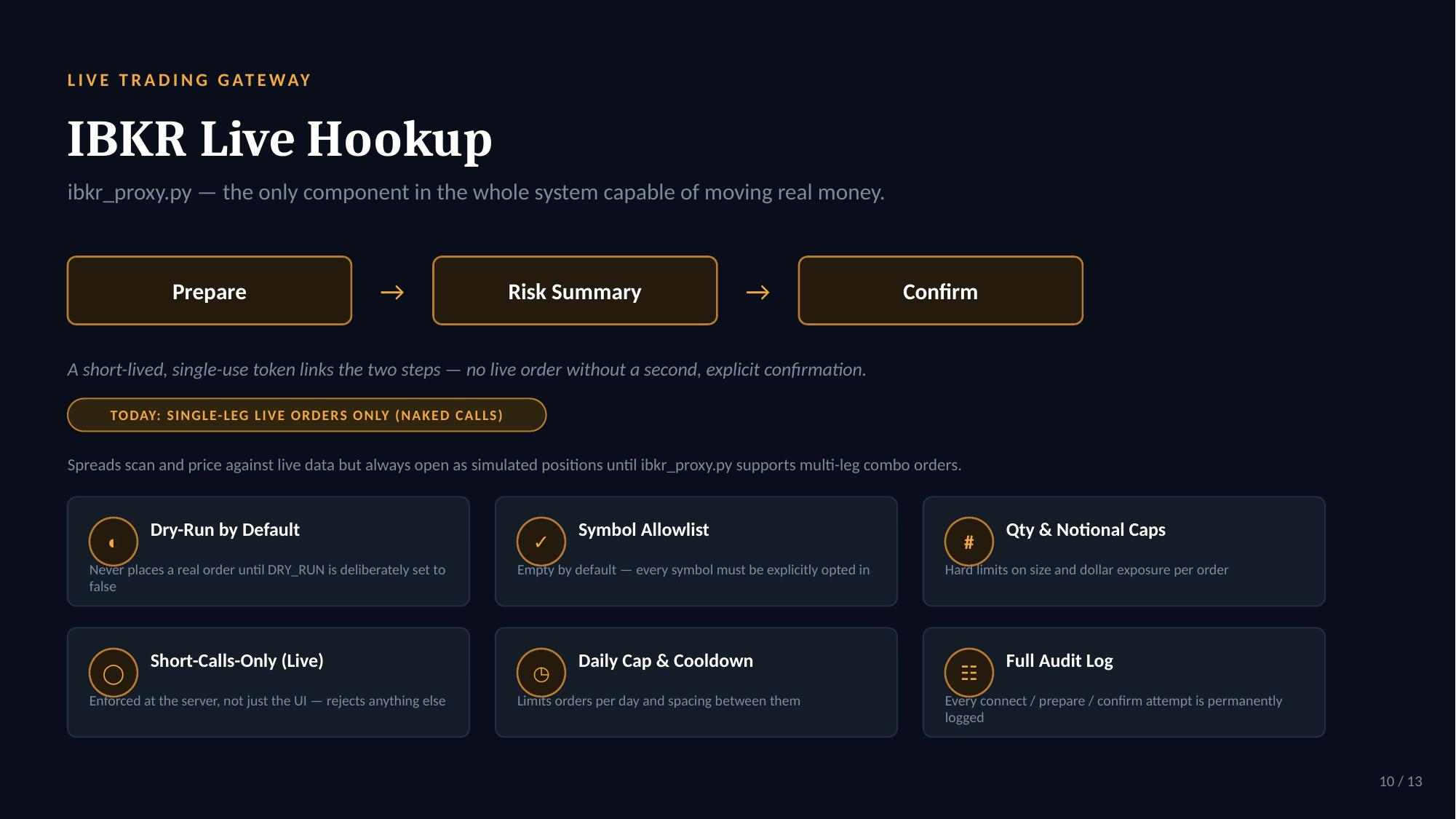

LIVE TRADING GATEWAY
IBKR Live Hookup
ibkr_proxy.py — the only component in the whole system capable of moving real money.

Prepare
→

Risk Summary
→

Confirm
A short-lived, single-use token links the two steps — no live order without a second, explicit confirmation.

TODAY: SINGLE-LEG LIVE ORDERS ONLY (NAKED CALLS)
Spreads scan and price against live data but always open as simulated positions until ibkr_proxy.py supports multi-leg combo orders.

Dry-Run by Default
Symbol Allowlist
Qty & Notional Caps

◐

✓

#
Never places a real order until DRY_RUN is deliberately set to false
Empty by default — every symbol must be explicitly opted in
Hard limits on size and dollar exposure per order

Short-Calls-Only (Live)
Daily Cap & Cooldown
Full Audit Log

◯

◷

☷
Enforced at the server, not just the UI — rejects anything else
Limits orders per day and spacing between them
Every connect / prepare / confirm attempt is permanently logged
10 / 13